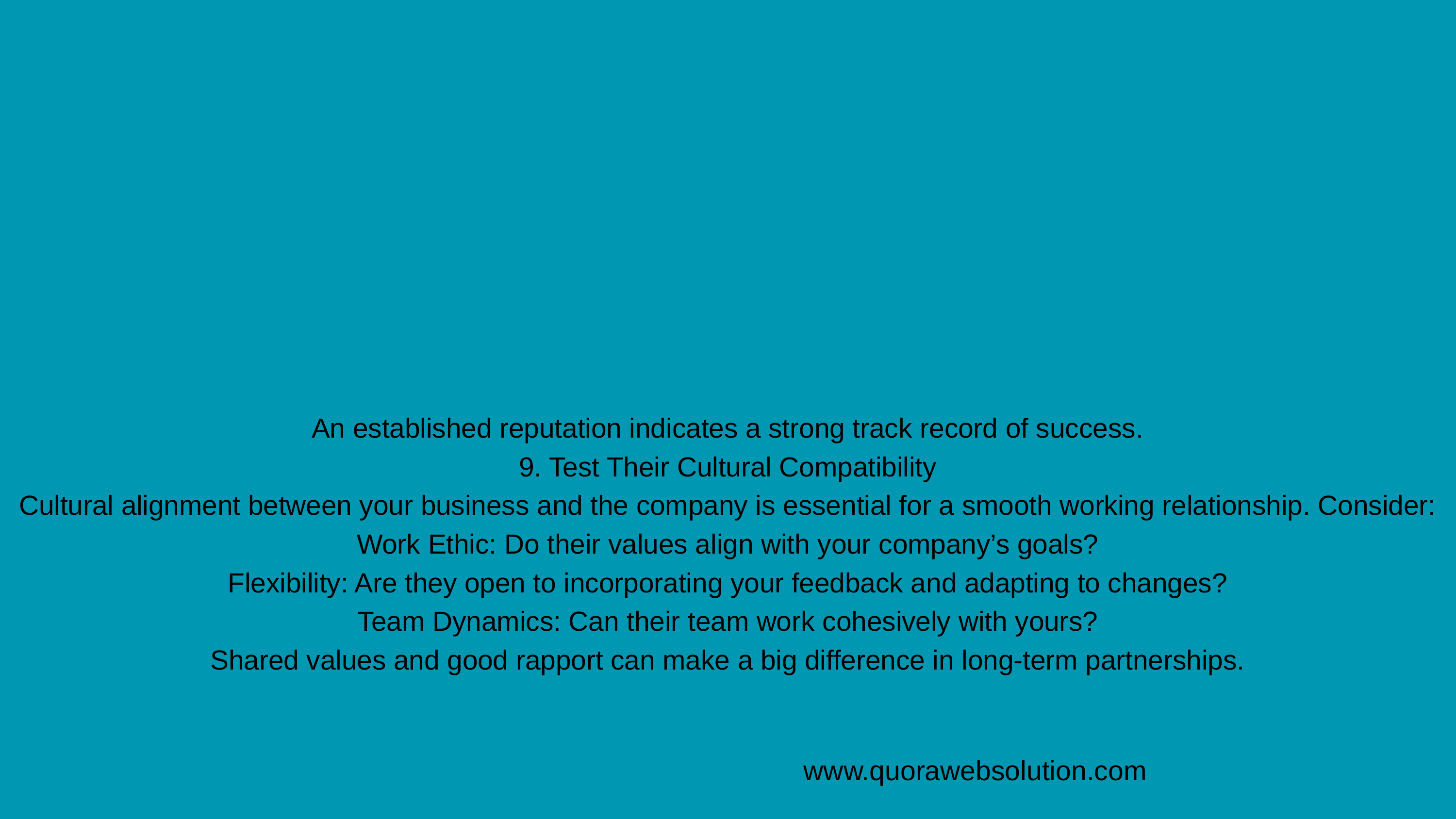

An established reputation indicates a strong track record of success.
9. Test Their Cultural Compatibility
Cultural alignment between your business and the company is essential for a smooth working relationship. Consider:
Work Ethic: Do their values align with your company’s goals?
Flexibility: Are they open to incorporating your feedback and adapting to changes?
Team Dynamics: Can their team work cohesively with yours?
Shared values and good rapport can make a big difference in long-term partnerships.
www.quorawebsolution.com